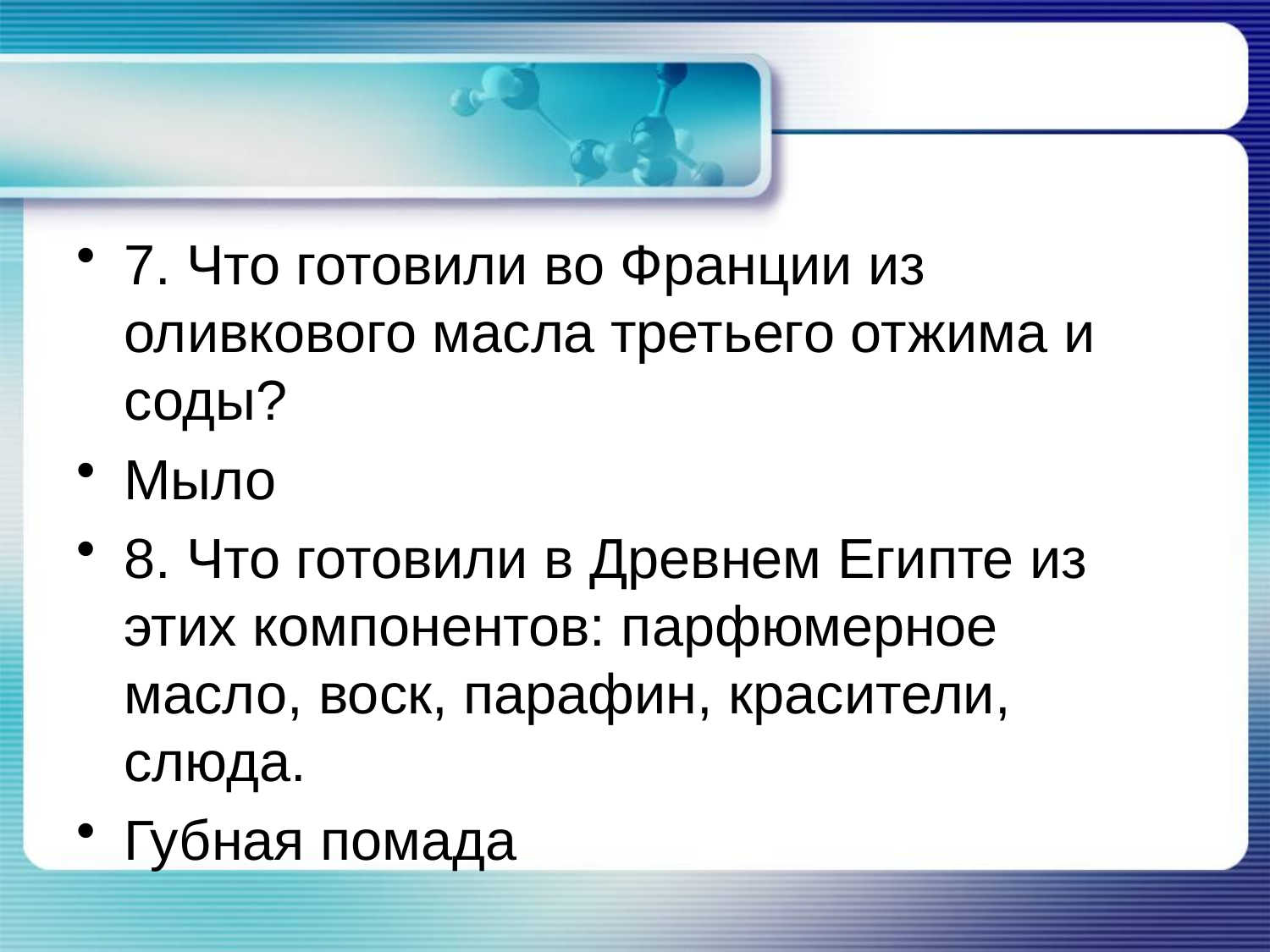

7. Что готовили во Франции из оливкового масла третьего отжима и соды?
Мыло
8. Что готовили в Древнем Египте из этих компонентов: парфюмерное масло, воск, парафин, красители, слюда.
Губная помада